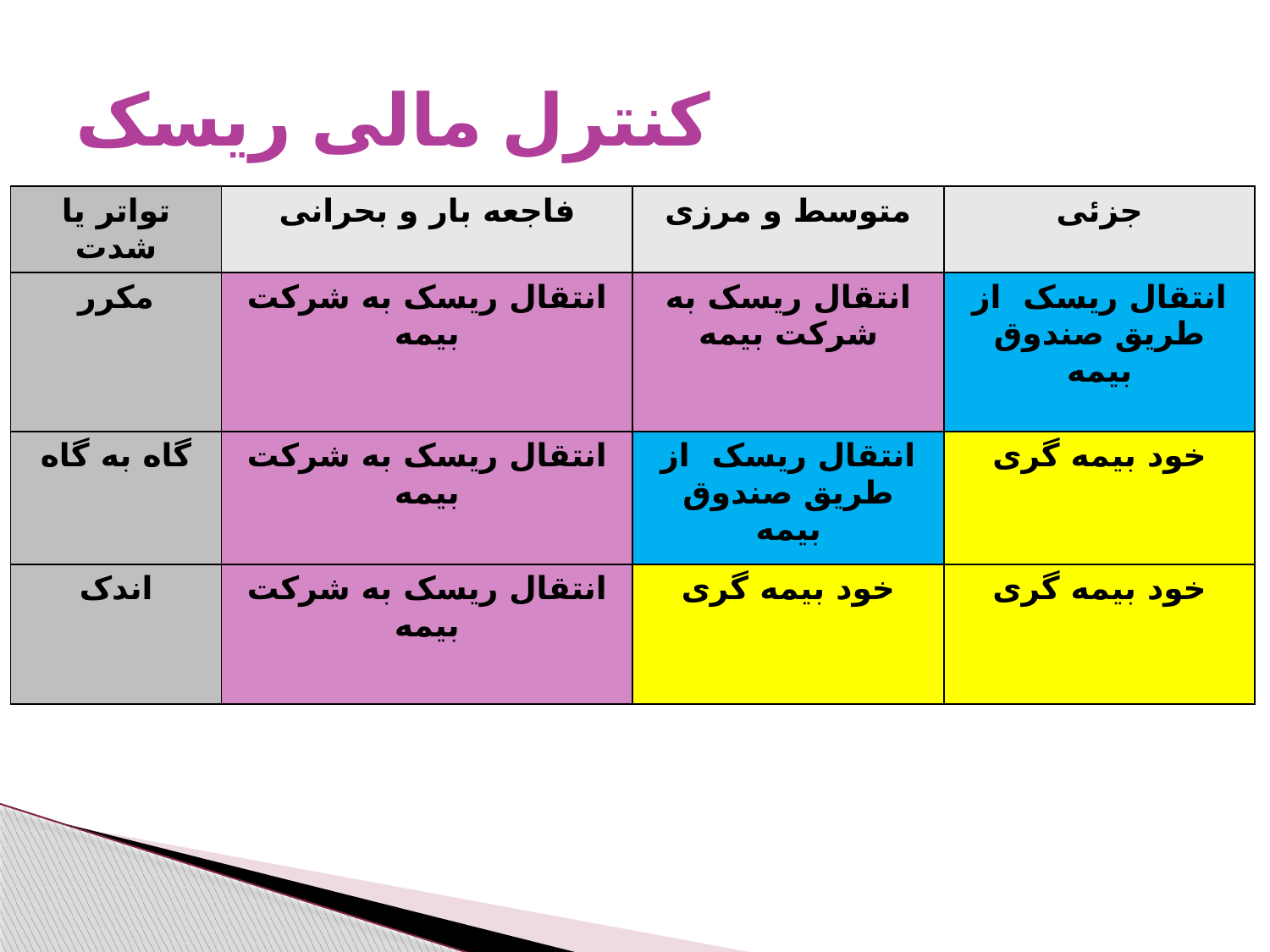

# کنترل مالی ریسک
| تواتر یا شدت | فاجعه بار و بحرانی | متوسط و مرزی | جزئی |
| --- | --- | --- | --- |
| مکرر | انتقال ریسک به شرکت بیمه | انتقال ریسک به شرکت بیمه | انتقال ریسک از طریق صندوق بیمه |
| گاه به گاه | انتقال ریسک به شرکت بیمه | انتقال ریسک از طریق صندوق بیمه | خود بیمه گری |
| اندک | انتقال ریسک به شرکت بیمه | خود بیمه گری | خود بیمه گری |